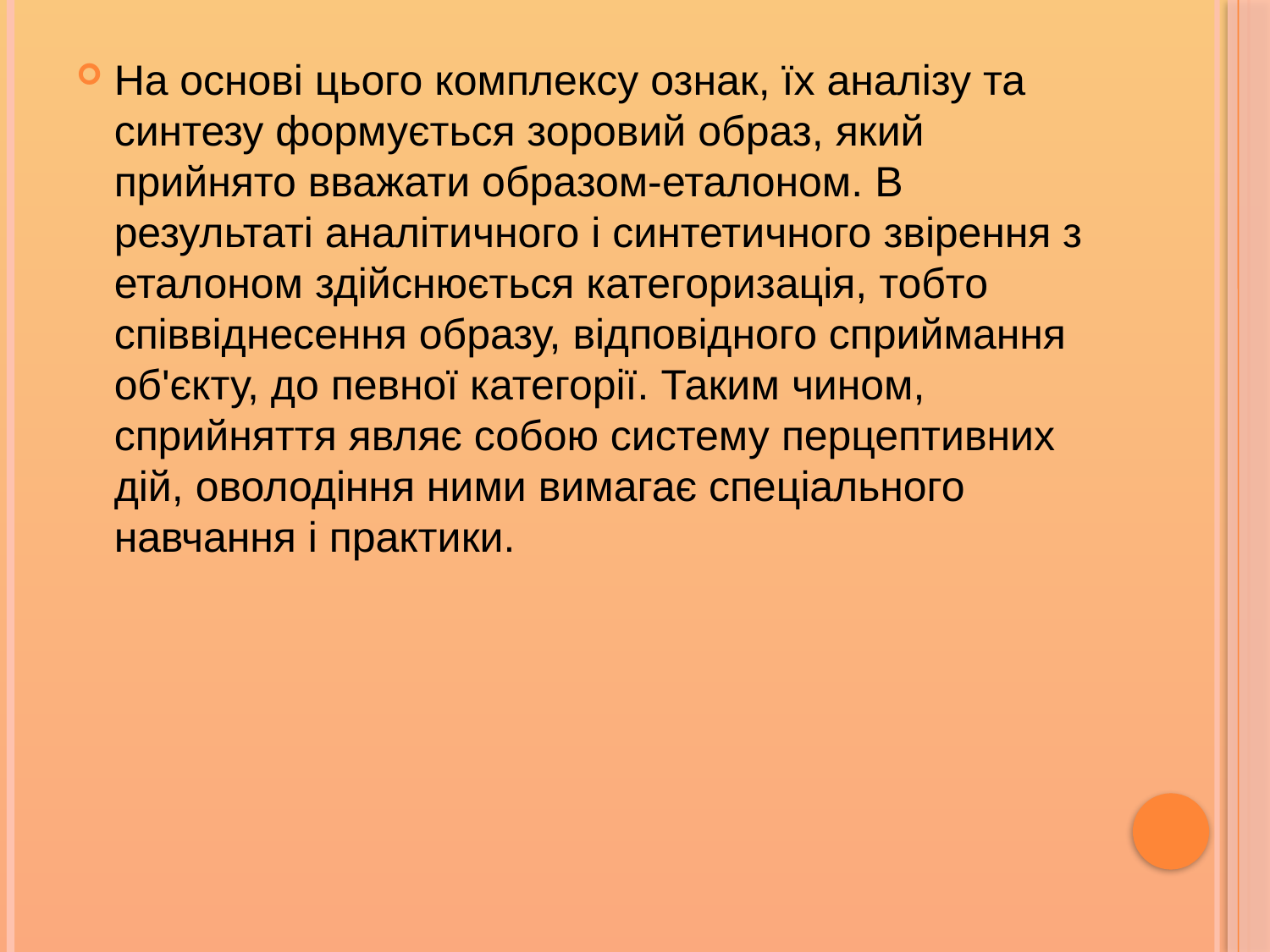

На основі цього комплексу ознак, їх аналізу та синтезу формується зоровий образ, який прийнято вважати образом-еталоном. В результаті аналітичного і синтетичного звірення з еталоном здійснюється категоризація, тобто співвіднесення образу, відповідного сприймання об'єкту, до певної категорії. Таким чином, сприйняття являє собою систему перцептивних дій, оволодіння ними вимагає спеціального навчання і практики.